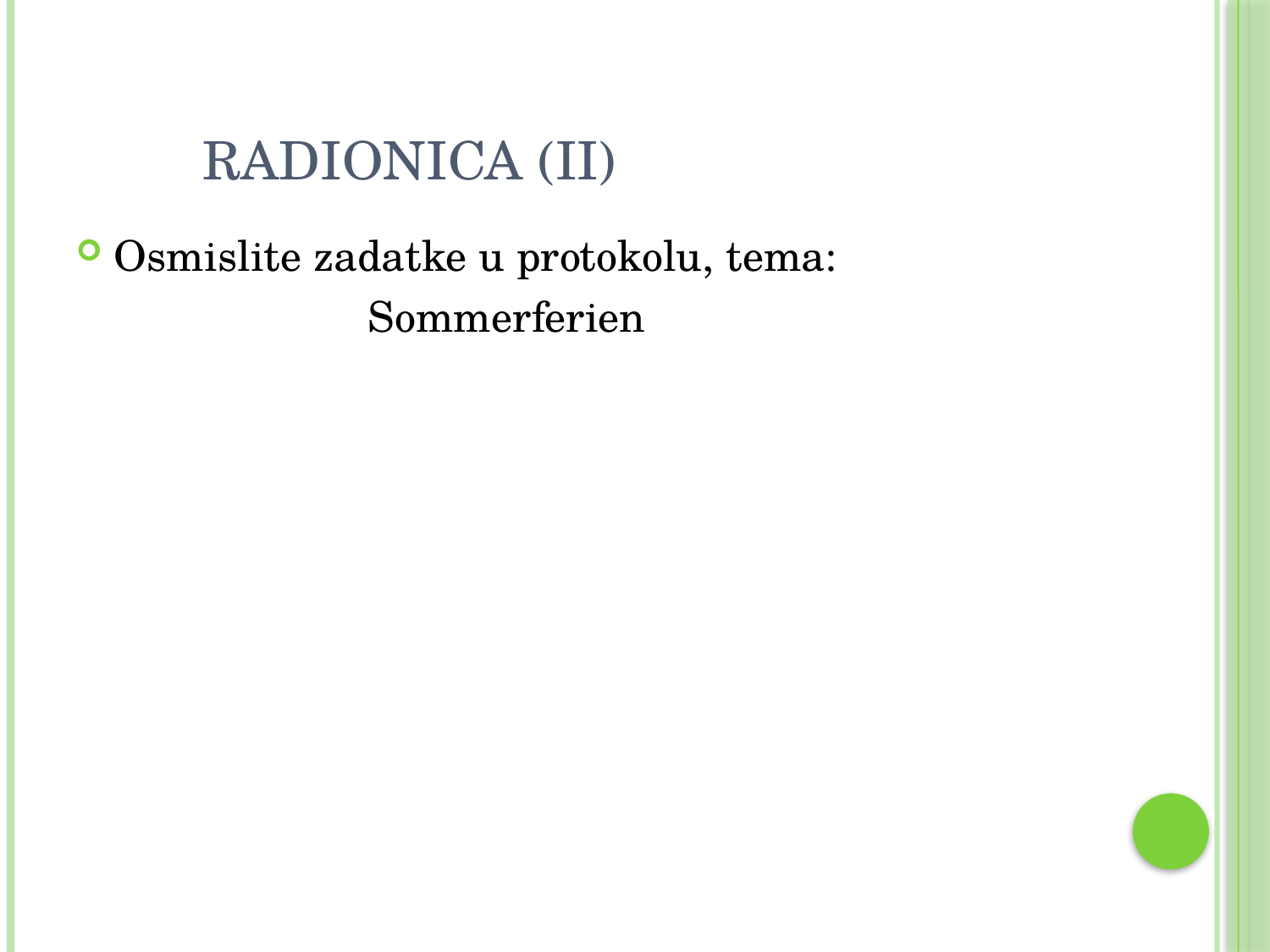

# Radionica (II)
Osmislite zadatke u protokolu, tema:
			Sommerferien